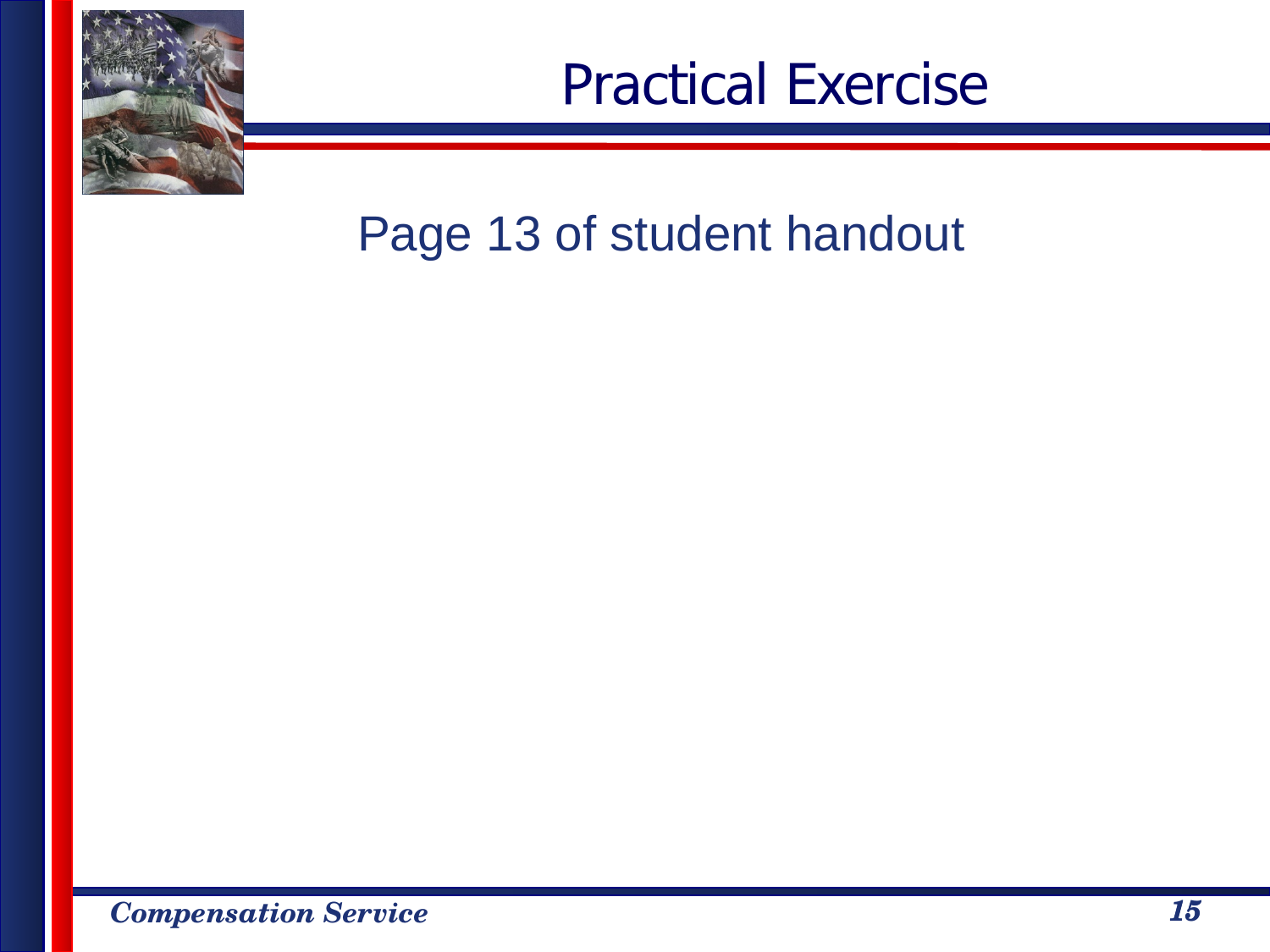

Practical Exercise
Page 13 of student handout

15
15